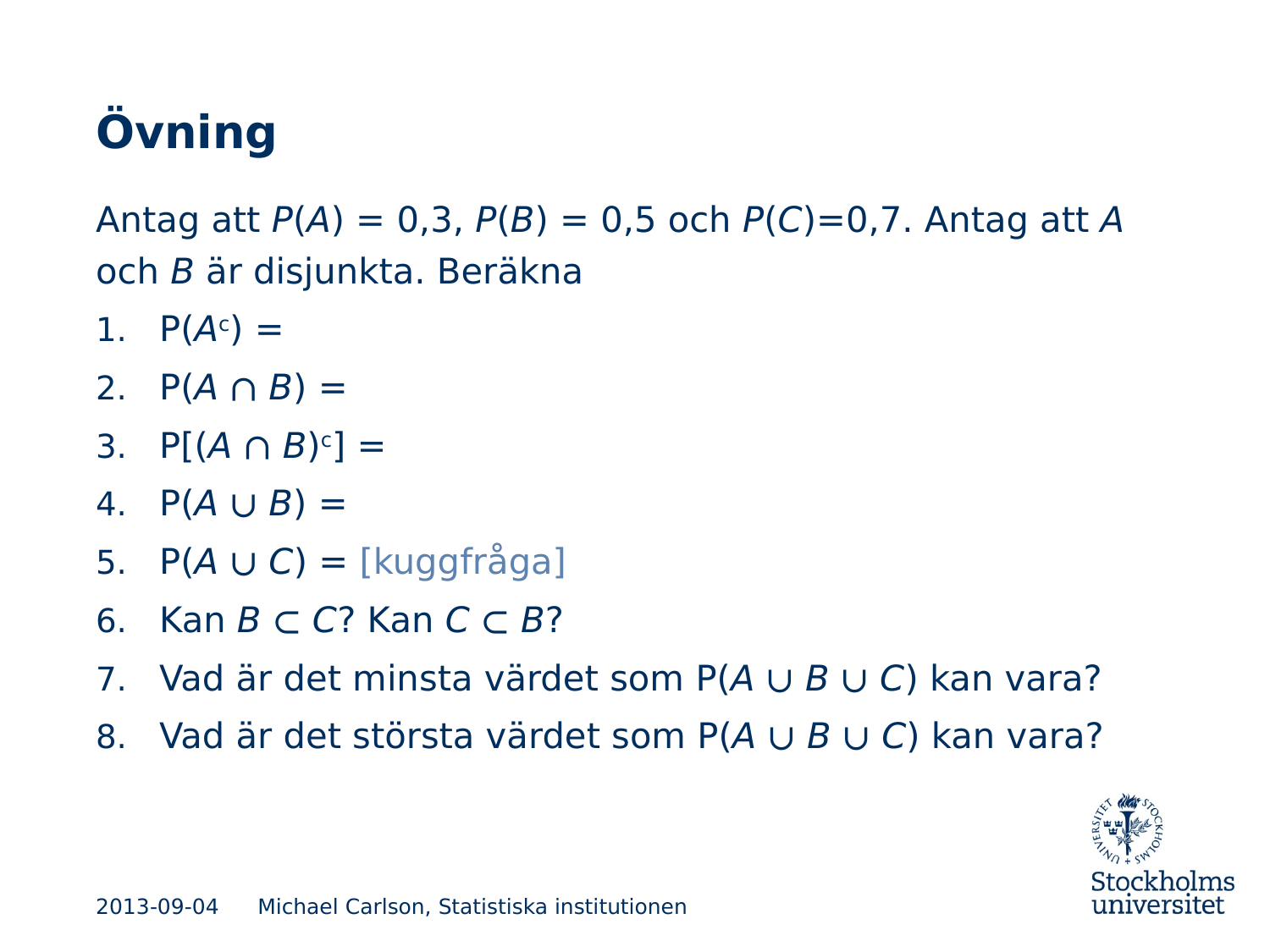

# Övning
Antag att P(A) = 0,3, P(B) = 0,5 och P(C)=0,7. Antag att A och B är disjunkta. Beräkna
P(Ac) =
P(A ∩ B) =
P[(A ∩ B)c] =
P(A ∪ B) =
P(A ∪ C) = [kuggfråga]
Kan B ⊂ C? Kan C ⊂ B?
Vad är det minsta värdet som P(A ∪ B ∪ C) kan vara?
Vad är det största värdet som P(A ∪ B ∪ C) kan vara?
2013-09-04
Michael Carlson, Statistiska institutionen